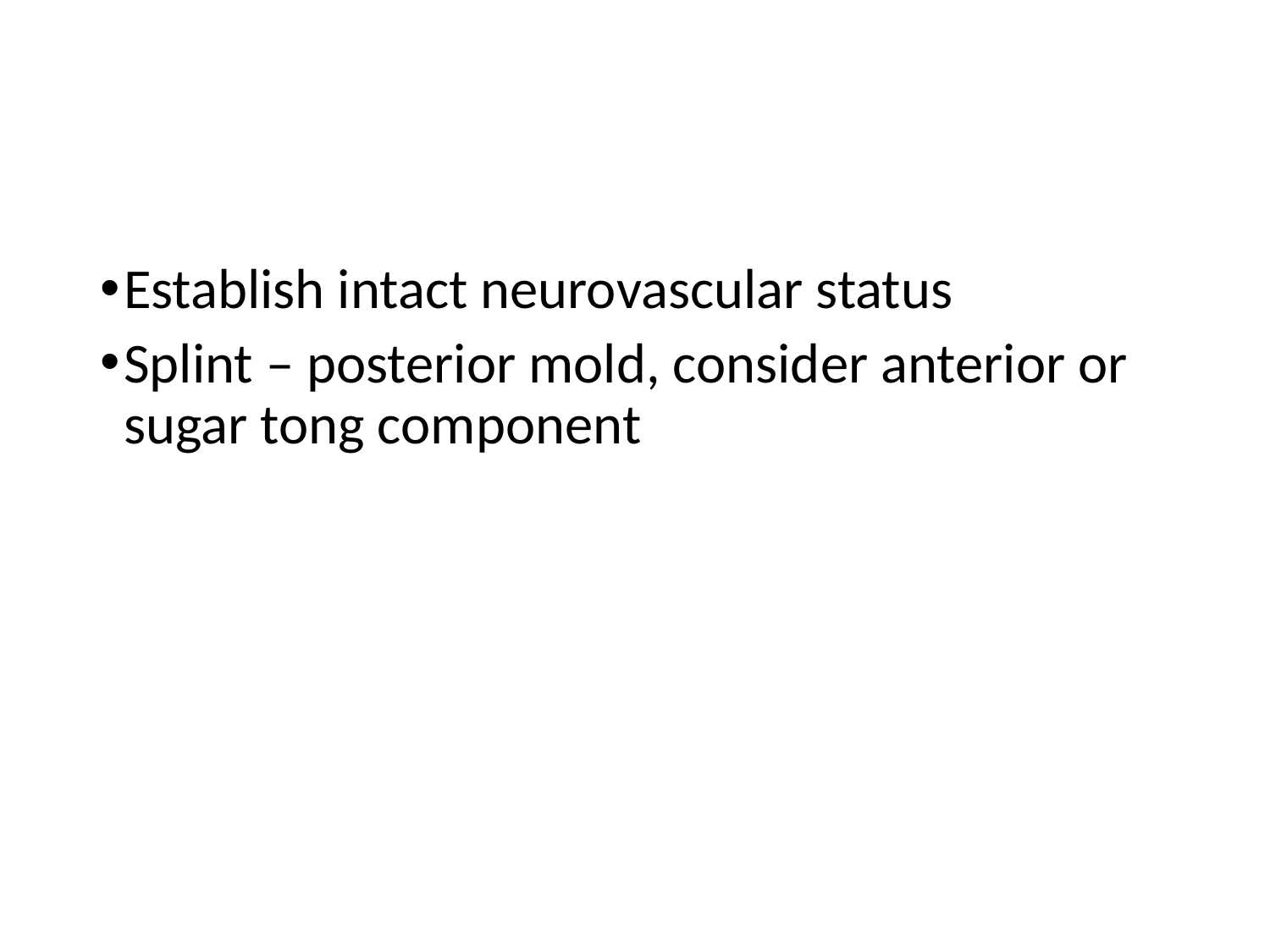

#
Establish intact neurovascular status
Splint – posterior mold, consider anterior or sugar tong component